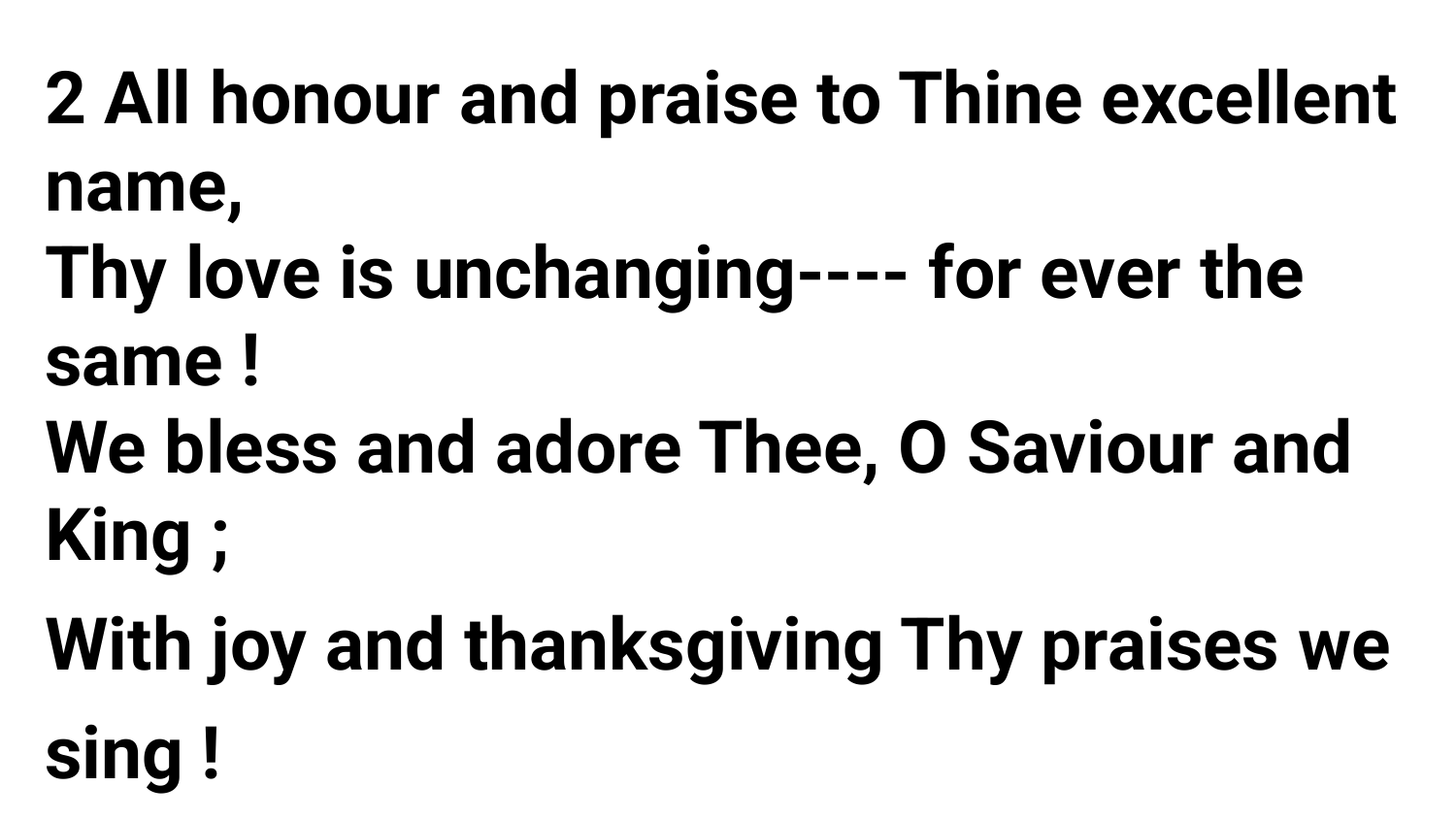

2 All honour and praise to Thine excellent name,
Thy love is unchanging---- for ever the same !
We bless and adore Thee, O Saviour and King ;
With joy and thanksgiving Thy praises we sing !